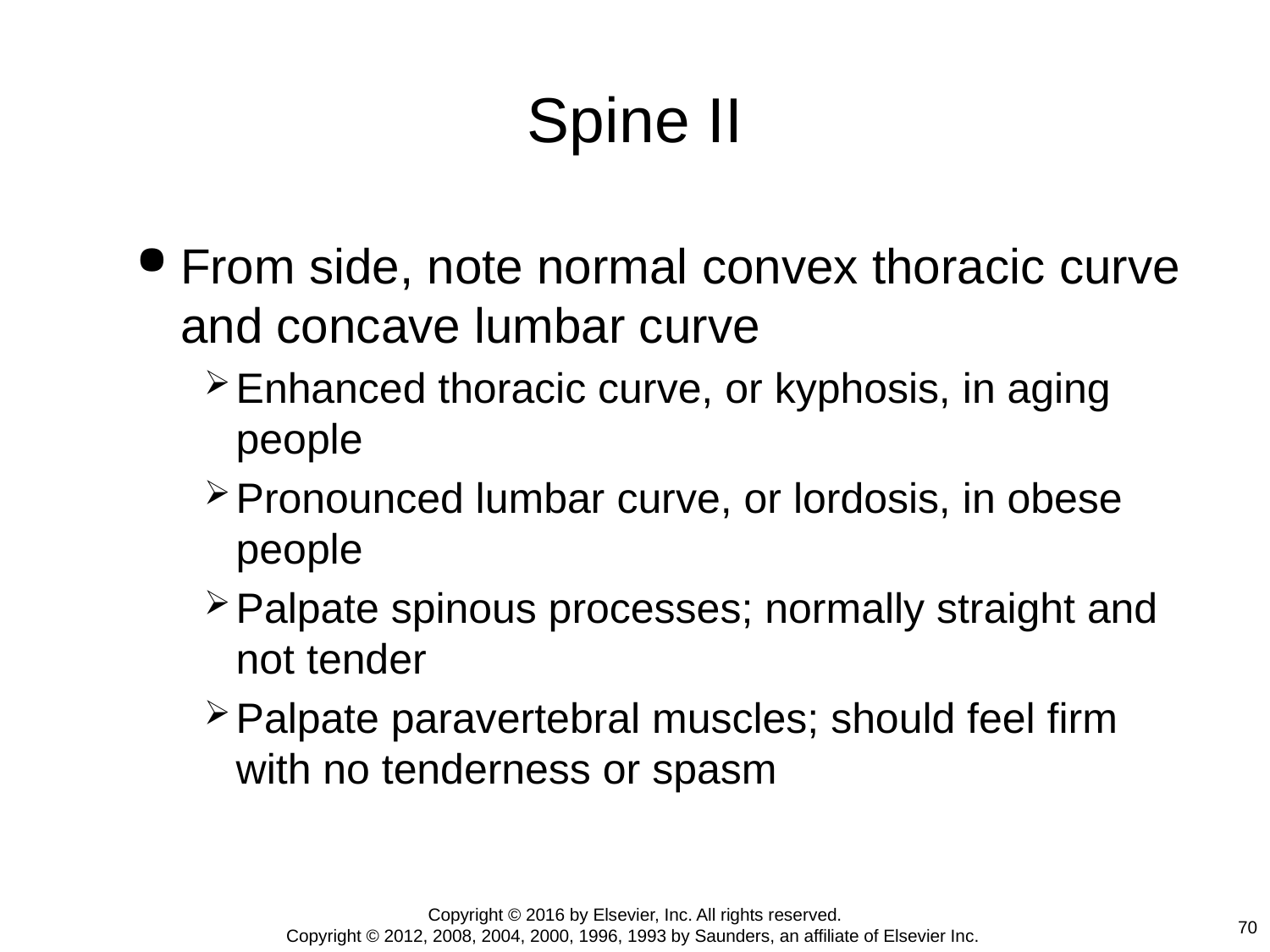

# Spine II
From side, note normal convex thoracic curve and concave lumbar curve
Enhanced thoracic curve, or kyphosis, in aging people
Pronounced lumbar curve, or lordosis, in obese people
Palpate spinous processes; normally straight and not tender
Palpate paravertebral muscles; should feel firm with no tenderness or spasm
Copyright © 2016 by Elsevier, Inc. All rights reserved.
Copyright © 2012, 2008, 2004, 2000, 1996, 1993 by Saunders, an affiliate of Elsevier Inc.
70